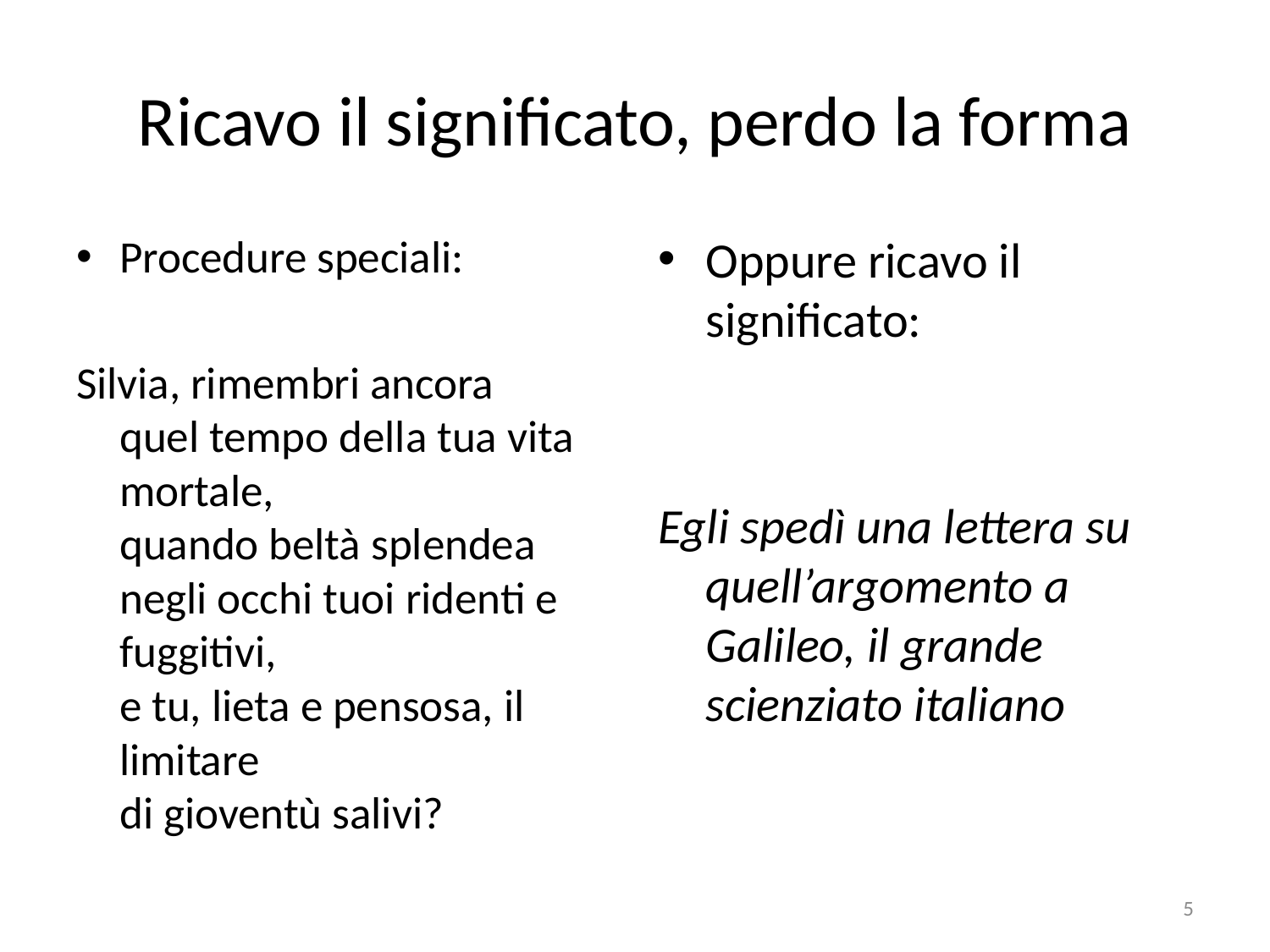

# Ricavo il significato, perdo la forma
Procedure speciali:

Silvia, rimembri ancora
quel tempo della tua vita mortale,
quando beltà splendea
negli occhi tuoi ridenti e fuggitivi,
e tu, lieta e pensosa, il limitare
di gioventù salivi?

Oppure ricavo il significato:

Egli spedì una lettera su quell’argomento a Galileo, il grande scienziato italiano

5